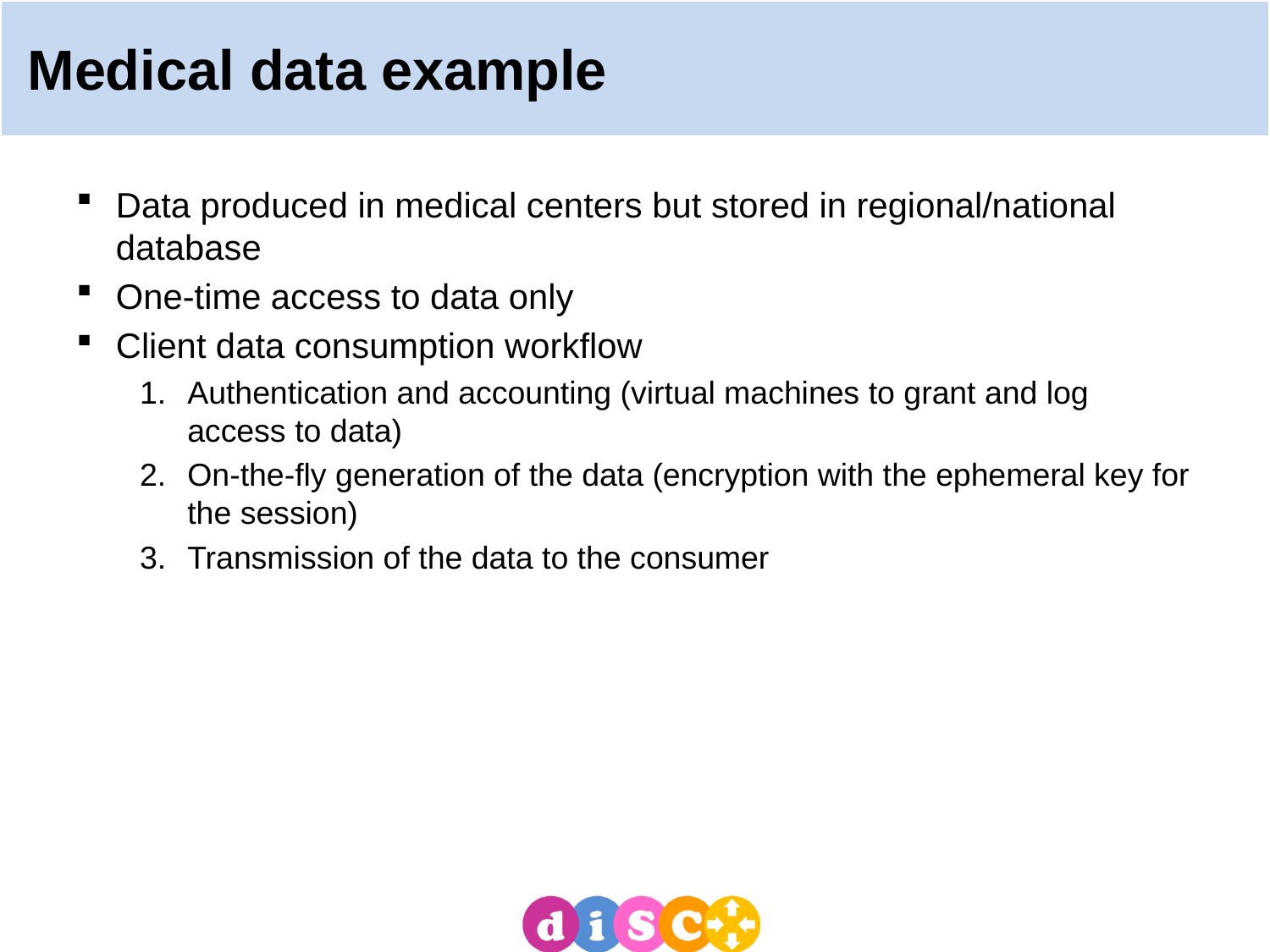

# Medical data example
Data produced in medical centers but stored in regional/national database
One-time access to data only
Client data consumption workflow
Authentication and accounting (virtual machines to grant and log access to data)
On-the-fly generation of the data (encryption with the ephemeral key for the session)
Transmission of the data to the consumer